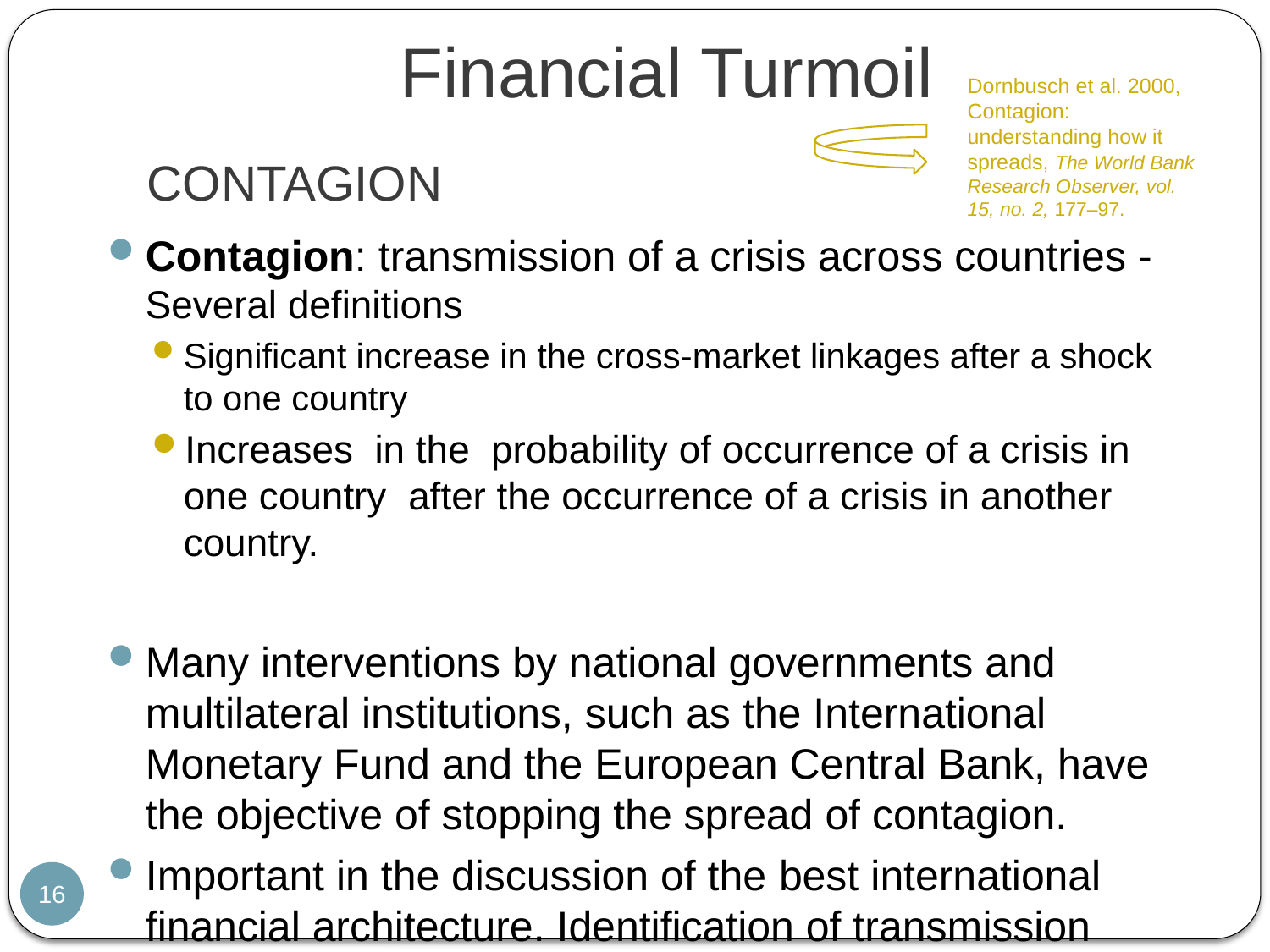

Financial Turmoil
Dornbusch et al. 2000, Contagion: understanding how it spreads, The World Bank Research Observer, vol. 15, no. 2, 177–97.

# CONTAGION
Contagion: transmission of a crisis across countries - Several definitions
Significant increase in the cross-market linkages after a shock to one country
Increases  in the  probability of occurrence of a crisis in one country  after the occurrence of a crisis in another country.

Many interventions by national governments and multilateral institutions, such as the International Monetary Fund and the European Central Bank, have the objective of stopping the spread of contagion.
Important in the discussion of the best international financial architecture. Identification of transmission channels.
16